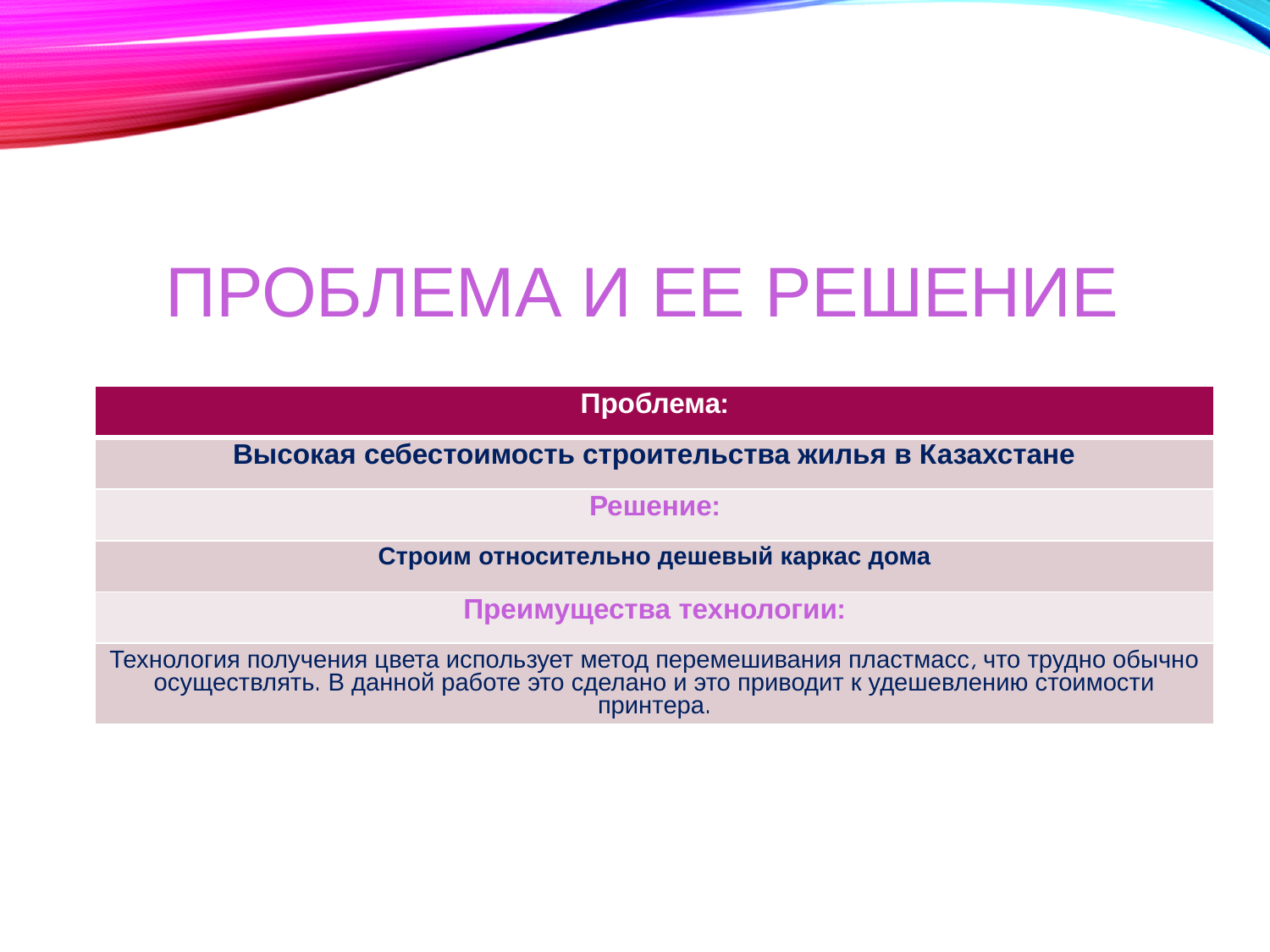

# Проблема и ее решение
| Проблема: |
| --- |
| Высокая себестоимость строительства жилья в Казахстане |
| Решение: |
| Строим относительно дешевый каркас дома |
| Преимущества технологии: |
| Технология получения цвета использует метод перемешивания пластмасс, что трудно обычно осуществлять. В данной работе это сделано и это приводит к удешевлению стоимости принтера. |